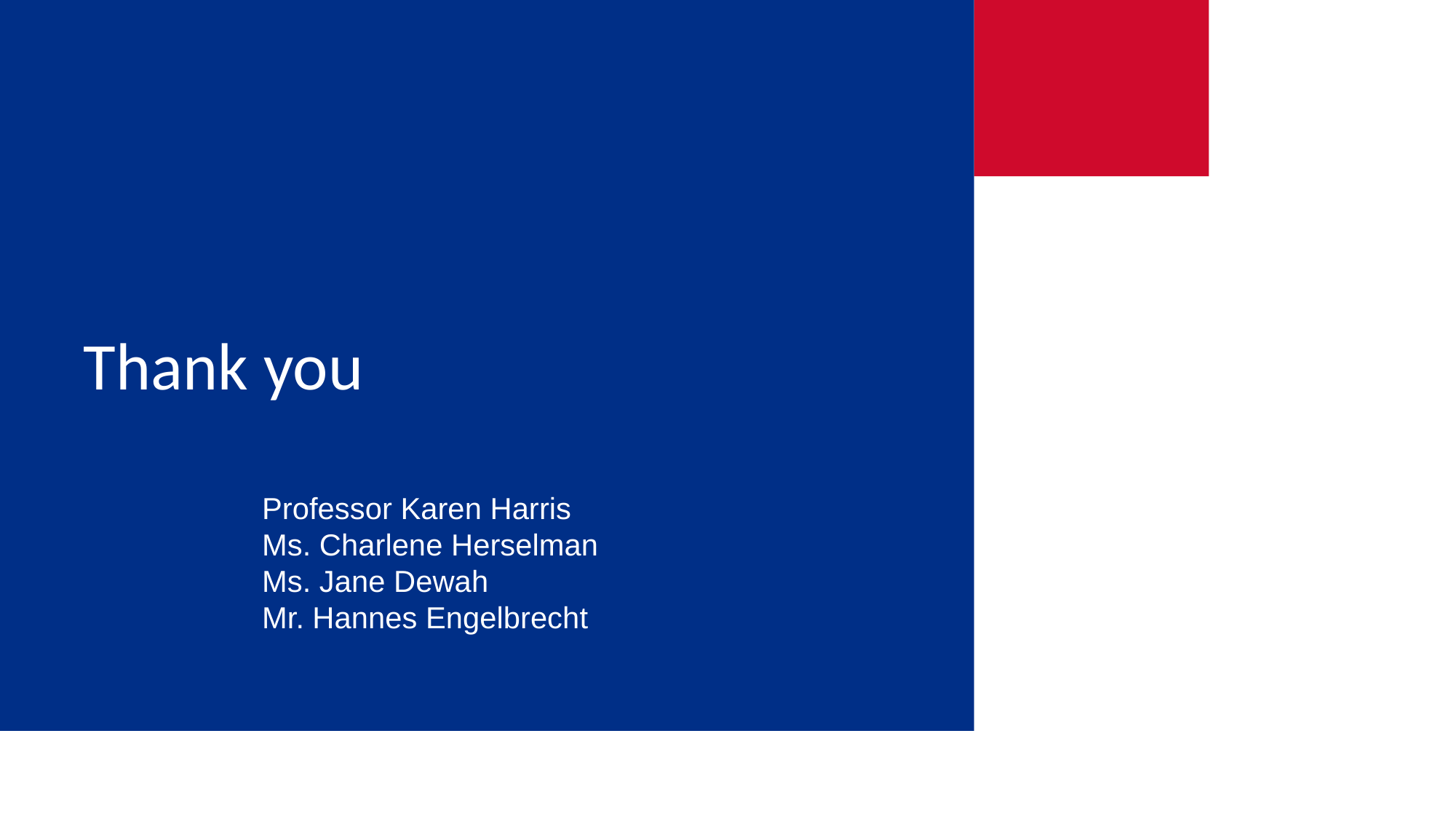

# Thank you
Professor Karen Harris
Ms. Charlene Herselman
Ms. Jane Dewah
Mr. Hannes Engelbrecht